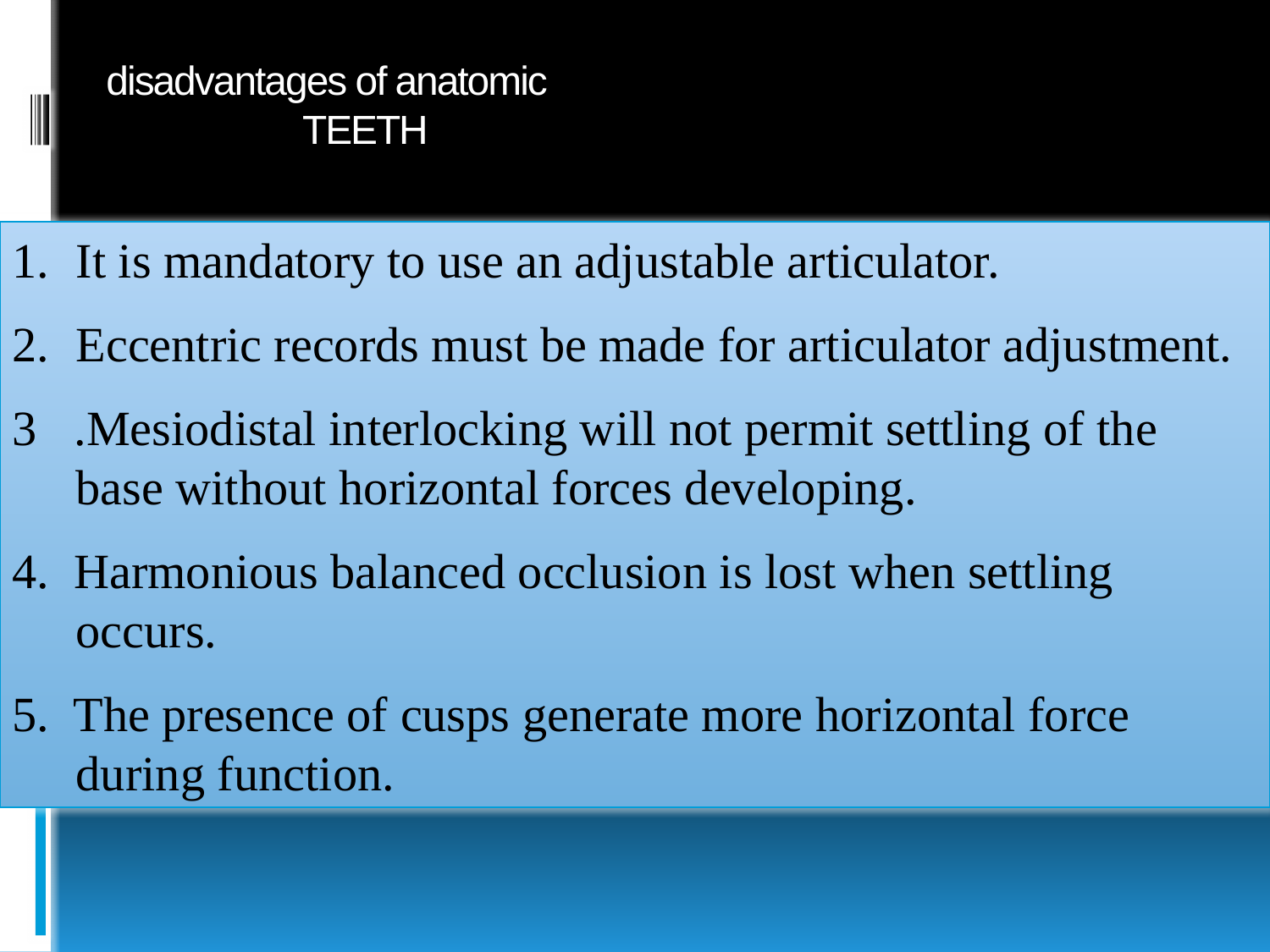

# disadvantages of anatomic TEETH
It is mandatory to use an adjustable articulator.
Eccentric records must be made for articulator adjustment.
3   .Mesiodistal interlocking will not permit settling of the base without horizontal forces developing.
4.  Harmonious balanced occlusion is lost when settling occurs.
5.  The presence of cusps generate more horizontal force during function.